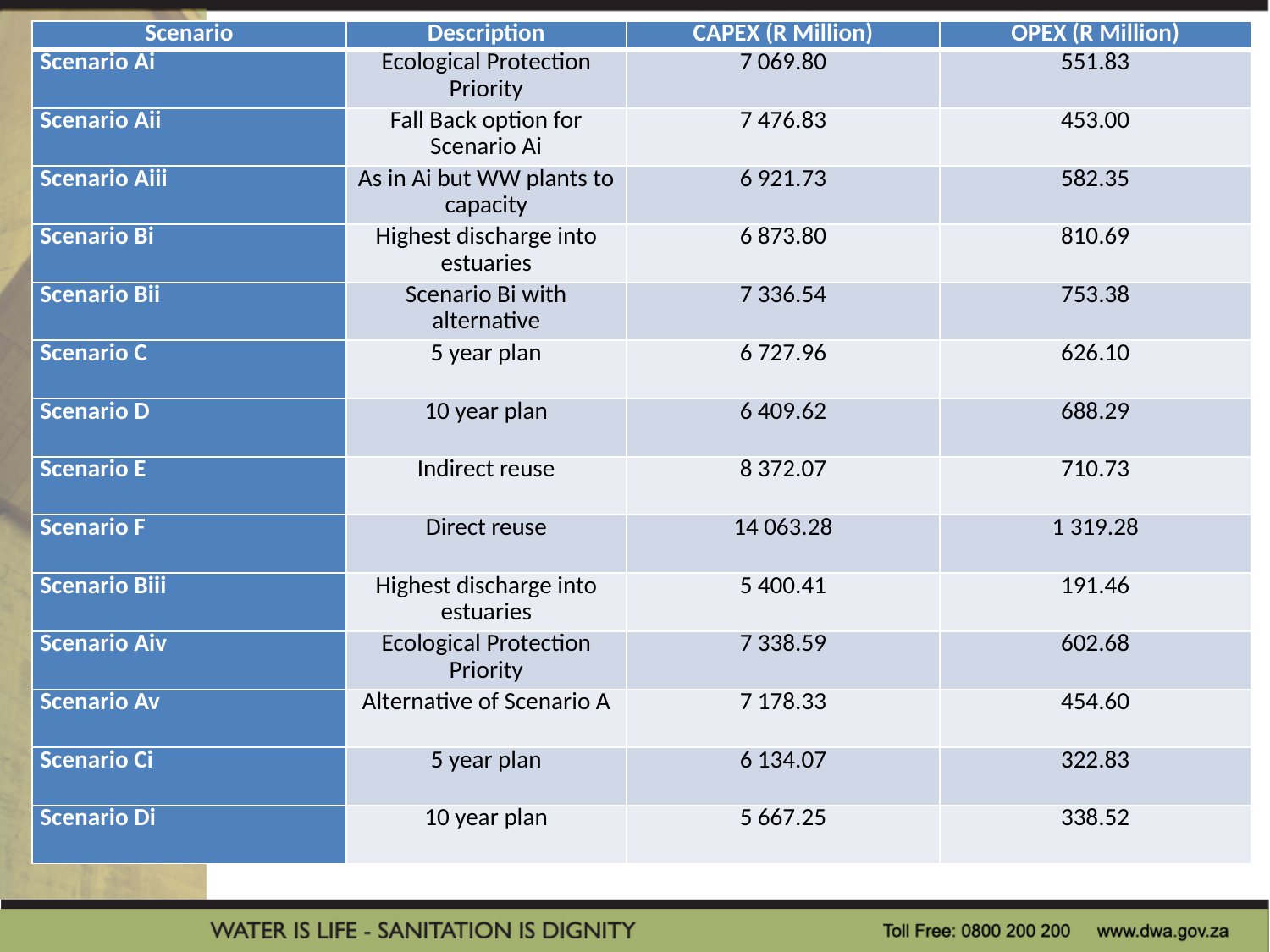

| Scenario | Description | CAPEX (R Million) | OPEX (R Million) |
| --- | --- | --- | --- |
| Scenario Ai | Ecological Protection Priority | 7 069.80 | 551.83 |
| Scenario Aii | Fall Back option for Scenario Ai | 7 476.83 | 453.00 |
| Scenario Aiii | As in Ai but WW plants to capacity | 6 921.73 | 582.35 |
| Scenario Bi | Highest discharge into estuaries | 6 873.80 | 810.69 |
| Scenario Bii | Scenario Bi with alternative | 7 336.54 | 753.38 |
| Scenario C | 5 year plan | 6 727.96 | 626.10 |
| Scenario D | 10 year plan | 6 409.62 | 688.29 |
| Scenario E | Indirect reuse | 8 372.07 | 710.73 |
| Scenario F | Direct reuse | 14 063.28 | 1 319.28 |
| Scenario Biii | Highest discharge into estuaries | 5 400.41 | 191.46 |
| Scenario Aiv | Ecological Protection Priority | 7 338.59 | 602.68 |
| Scenario Av | Alternative of Scenario A | 7 178.33 | 454.60 |
| Scenario Ci | 5 year plan | 6 134.07 | 322.83 |
| Scenario Di | 10 year plan | 5 667.25 | 338.52 |